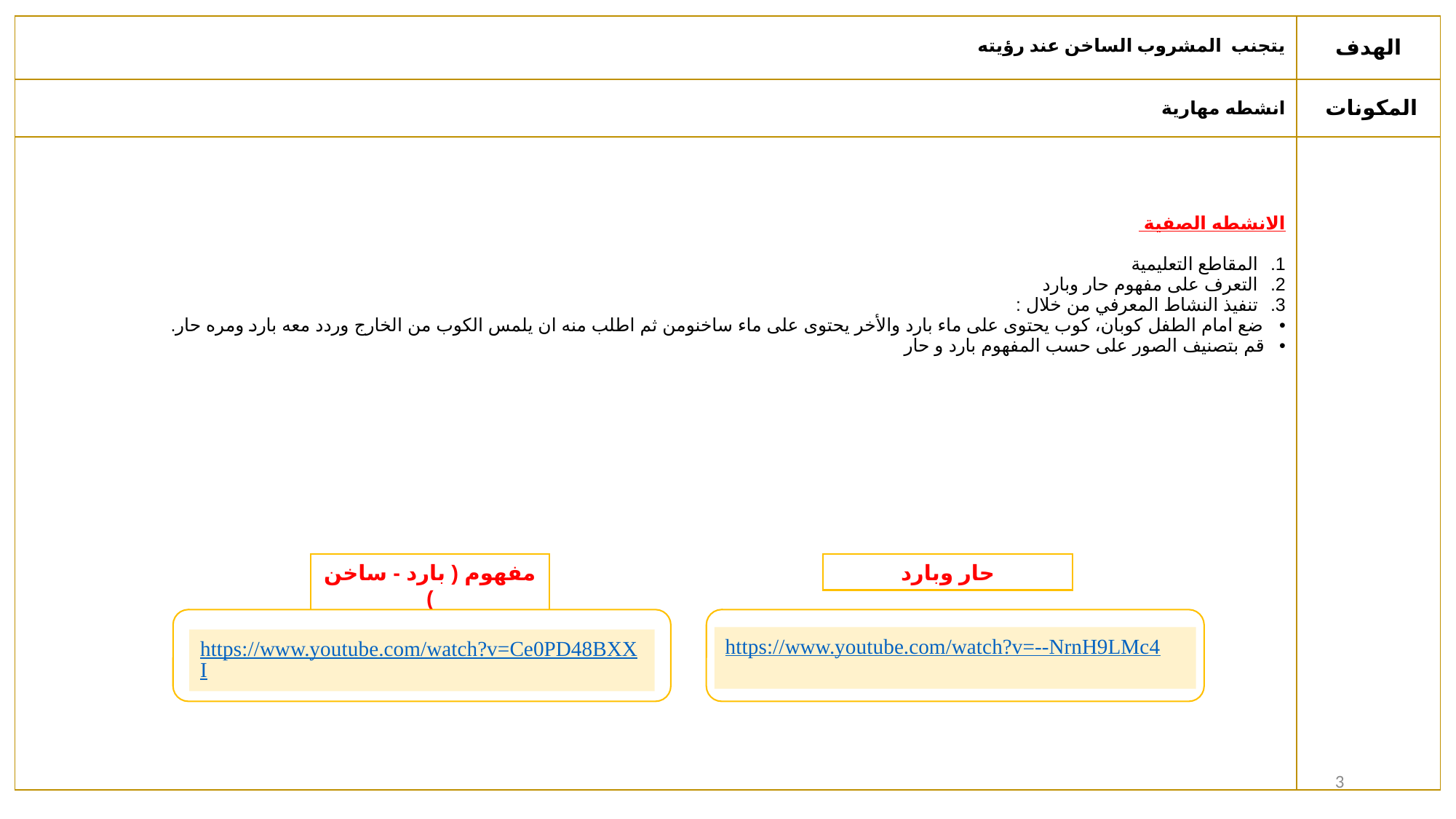

| يتجنب المشروب الساخن عند رؤيته | الهدف |
| --- | --- |
| انشطه مهارية | المكونات |
| الانشطه الصفية المقاطع التعليمية التعرف على مفهوم حار وبارد تنفيذ النشاط المعرفي من خلال : ضع امام الطفل كوبان، كوب يحتوى على ماء بارد والأخر يحتوى على ماء ساخنومن ثم اطلب منه ان يلمس الكوب من الخارج وردد معه بارد ومره حار. قم بتصنيف الصور على حسب المفهوم بارد و حار |  |
مفهوم ( بارد - ساخن )
حار وبارد

https://www.youtube.com/watch?v=--NrnH9LMc4

https://www.youtube.com/watch?v=Ce0PD48BXXI

3